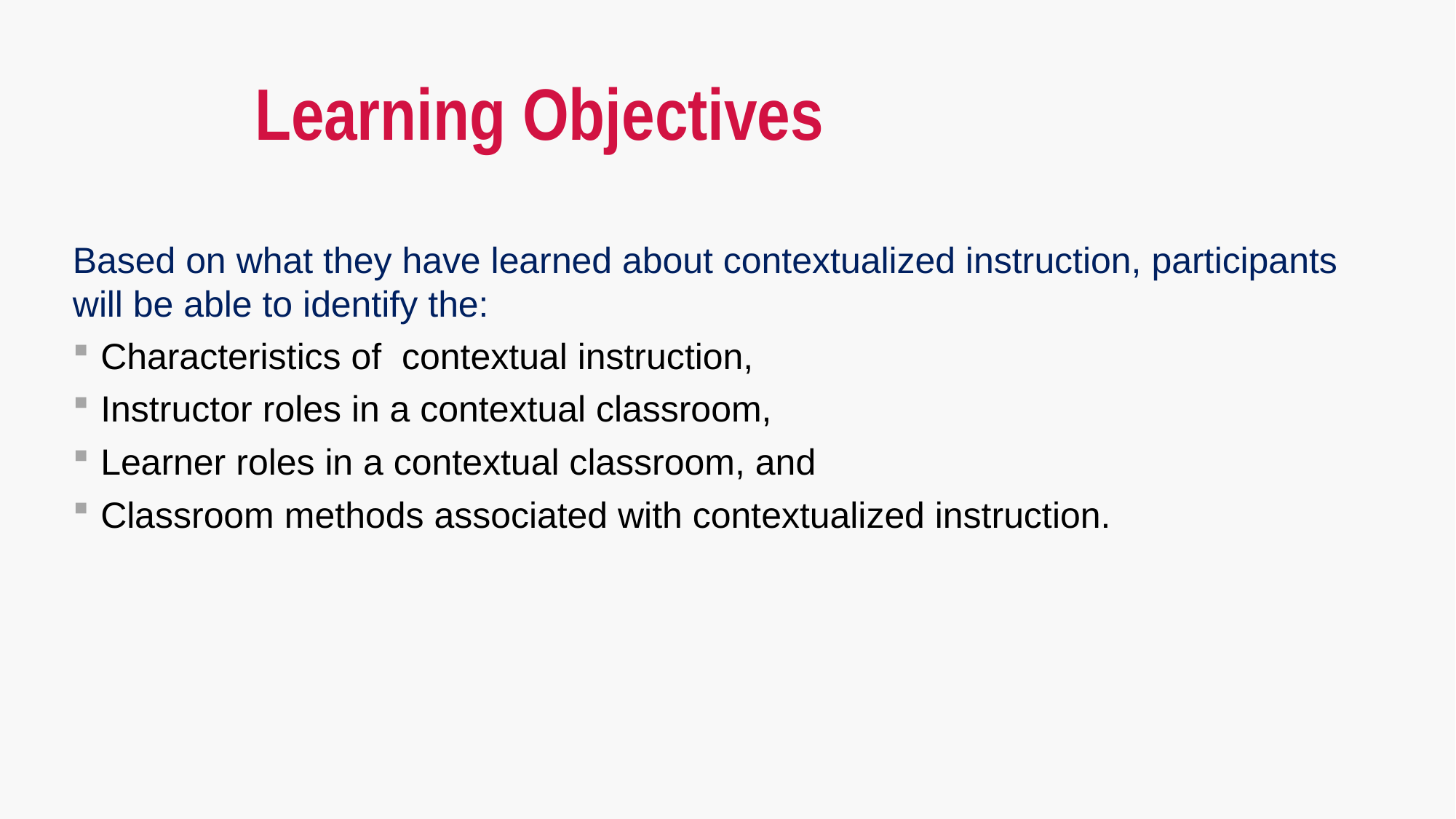

# Learning Objectives
Based on what they have learned about contextualized instruction, participants will be able to identify the:
Characteristics of  contextual instruction,
Instructor roles in a contextual classroom,
Learner roles in a contextual classroom, and
Classroom methods associated with contextualized instruction.